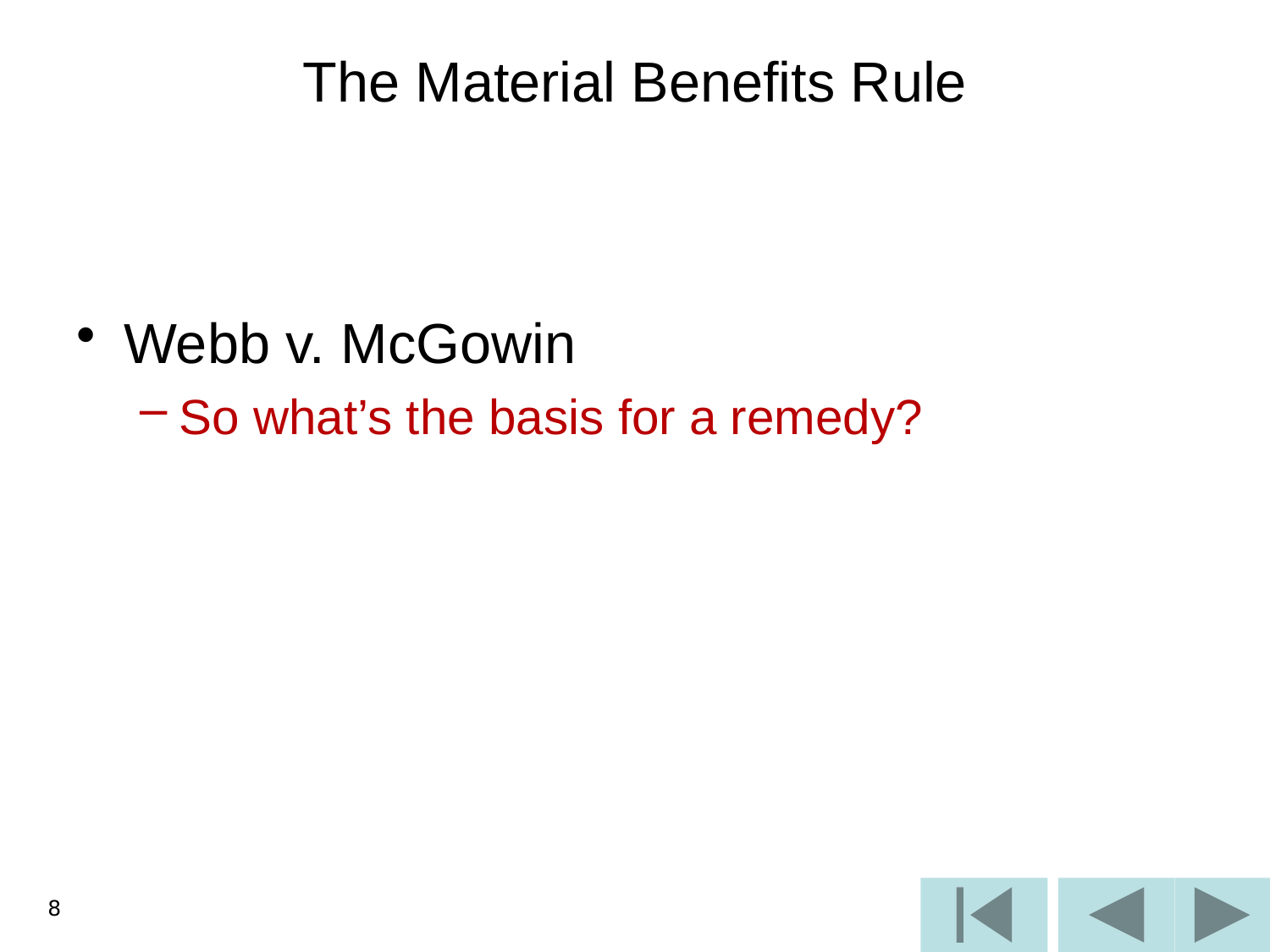

# The Material Benefits Rule

Webb v. McGowin
So what’s the basis for a remedy?
8